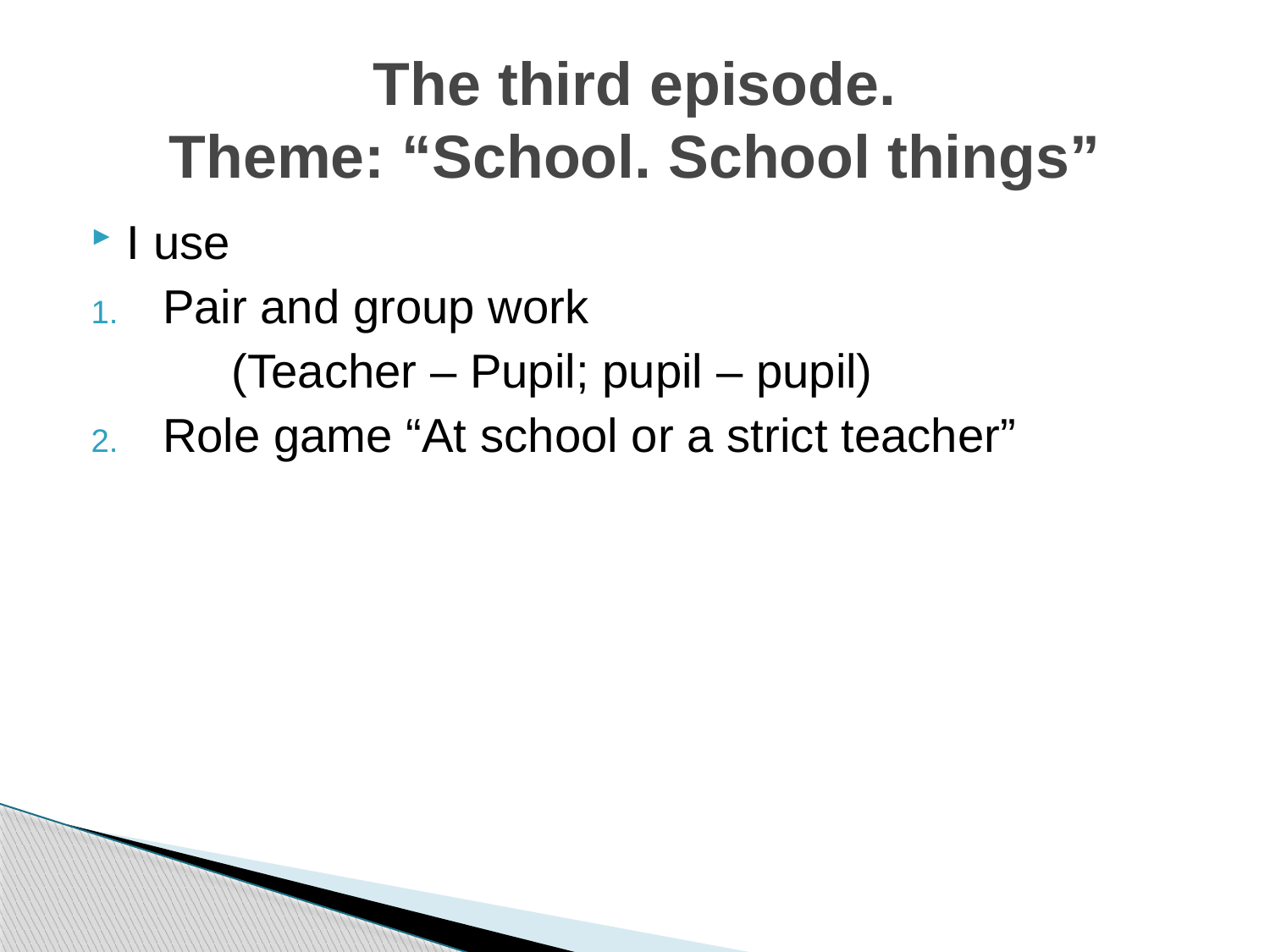

# The third episode. Theme: “School. School things”
I use
Pair and group work
	 (Teacher – Pupil; pupil – pupil)
Role game “At school or a strict teacher”